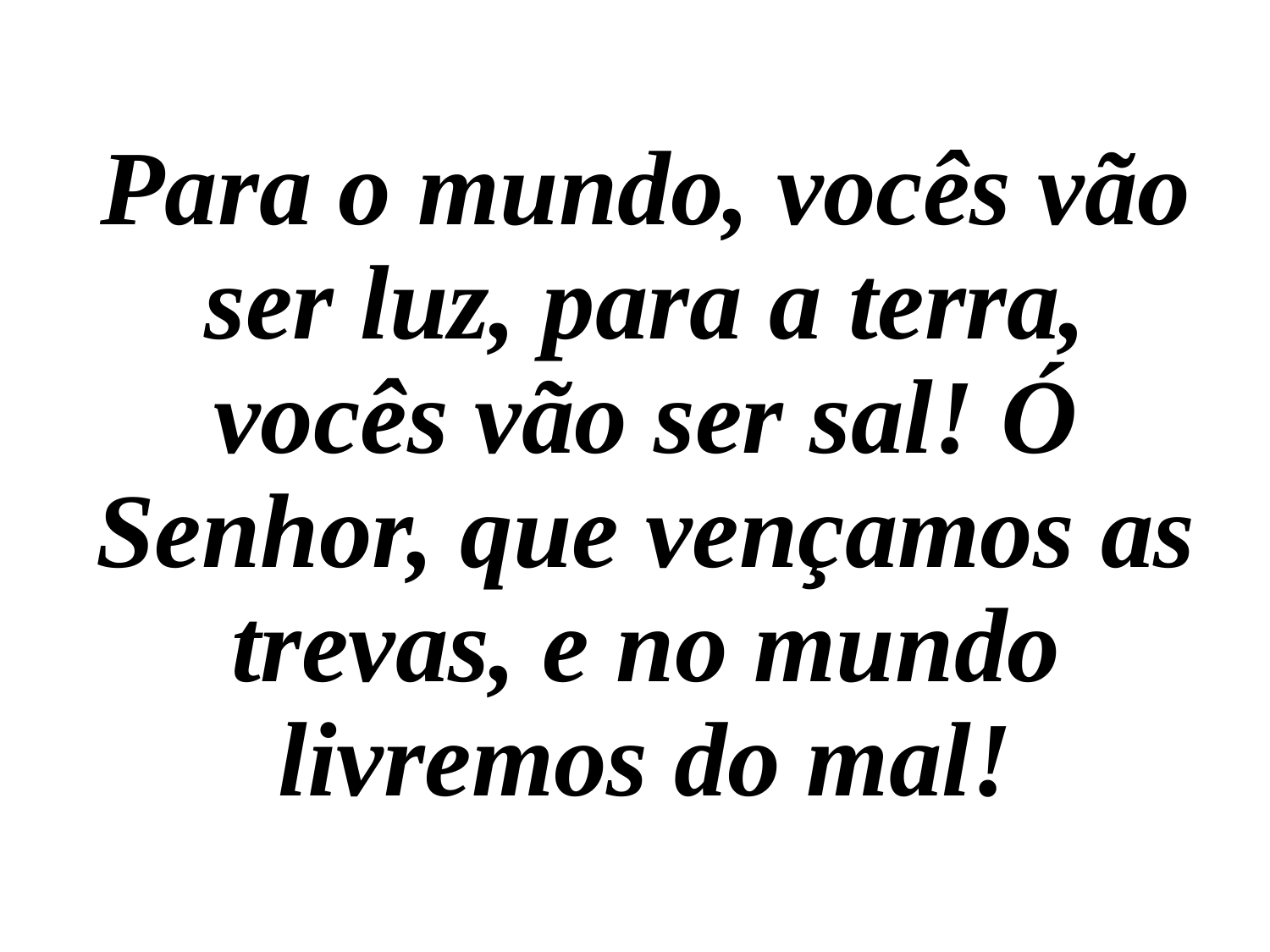

Para o mundo, vocês vão ser luz, para a terra, vocês vão ser sal! Ó Senhor, que vençamos as trevas, e no mundo livremos do mal!